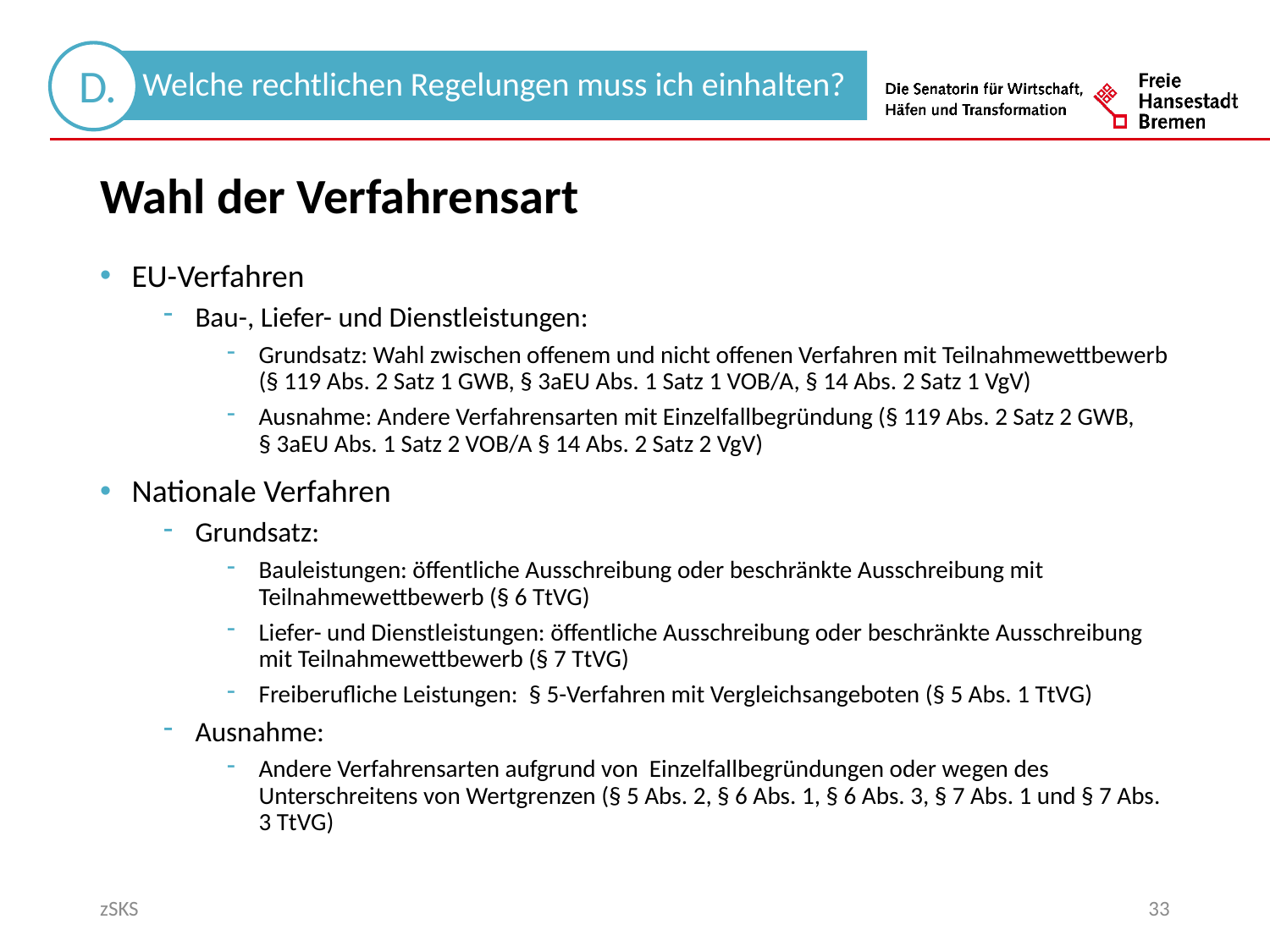

Wahl der Verfahrensart
EU-Verfahren
Bau-, Liefer- und Dienstleistungen:
Grundsatz: Wahl zwischen offenem und nicht offenen Verfahren mit Teilnahmewettbewerb (§ 119 Abs. 2 Satz 1 GWB, § 3aEU Abs. 1 Satz 1 VOB/A, § 14 Abs. 2 Satz 1 VgV)
Ausnahme: Andere Verfahrensarten mit Einzelfallbegründung (§ 119 Abs. 2 Satz 2 GWB, § 3aEU Abs. 1 Satz 2 VOB/A § 14 Abs. 2 Satz 2 VgV)
Nationale Verfahren
Grundsatz:
Bauleistungen: öffentliche Ausschreibung oder beschränkte Ausschreibung mit Teilnahmewettbewerb (§ 6 TtVG)
Liefer- und Dienstleistungen: öffentliche Ausschreibung oder beschränkte Ausschreibung mit Teilnahmewettbewerb (§ 7 TtVG)
Freiberufliche Leistungen:  § 5-Verfahren mit Vergleichsangeboten (§ 5 Abs. 1 TtVG)
Ausnahme:
Andere Verfahrensarten aufgrund von  Einzelfallbegründungen oder wegen des Unterschreitens von Wertgrenzen (§ 5 Abs. 2, § 6 Abs. 1, § 6 Abs. 3, § 7 Abs. 1 und § 7 Abs. 3 TtVG)

zSKS
33